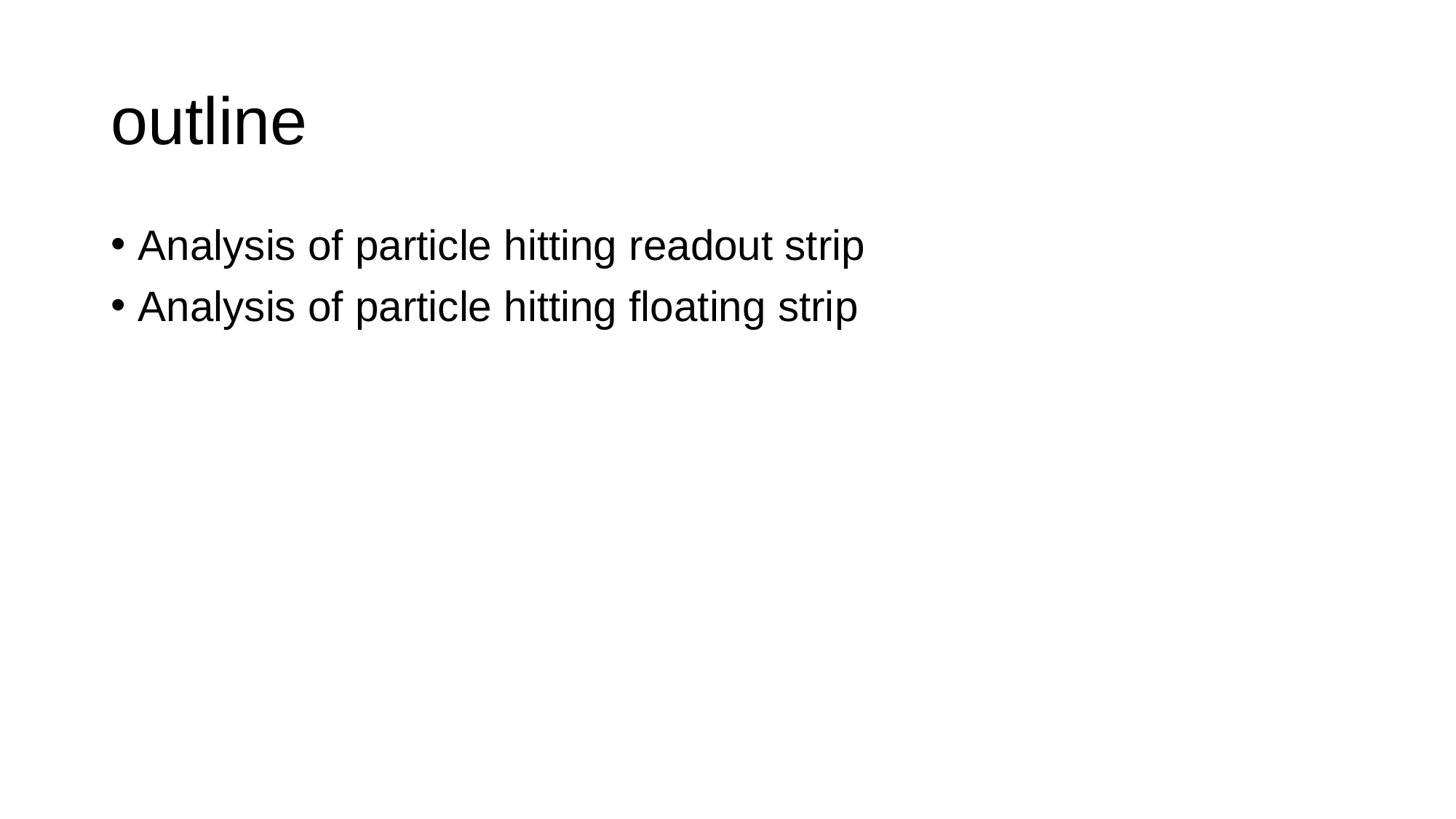

# outline
Analysis of particle hitting readout strip
Analysis of particle hitting floating strip